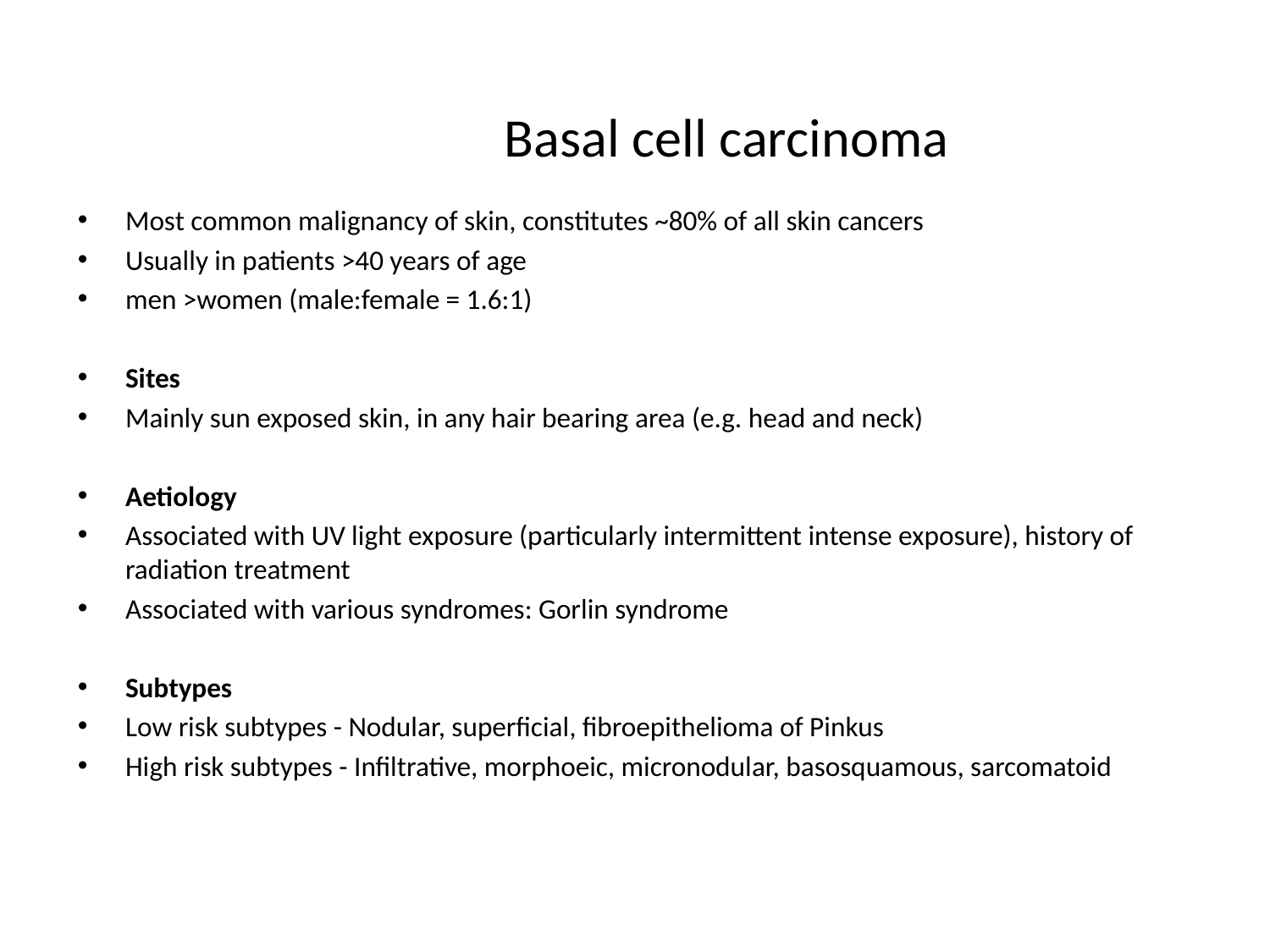

# Basal cell carcinoma
Most common malignancy of skin, constitutes ~80% of all skin cancers
Usually in patients >40 years of age
men >women (male:female = 1.6:1)

Sites
Mainly sun exposed skin, in any hair bearing area (e.g. head and neck)

Aetiology
Associated with UV light exposure (particularly intermittent intense exposure), history of radiation treatment
Associated with various syndromes: Gorlin syndrome

Subtypes
Low risk subtypes - Nodular, superficial, fibroepithelioma of Pinkus
High risk subtypes - Infiltrative, morphoeic, micronodular, basosquamous, sarcomatoid